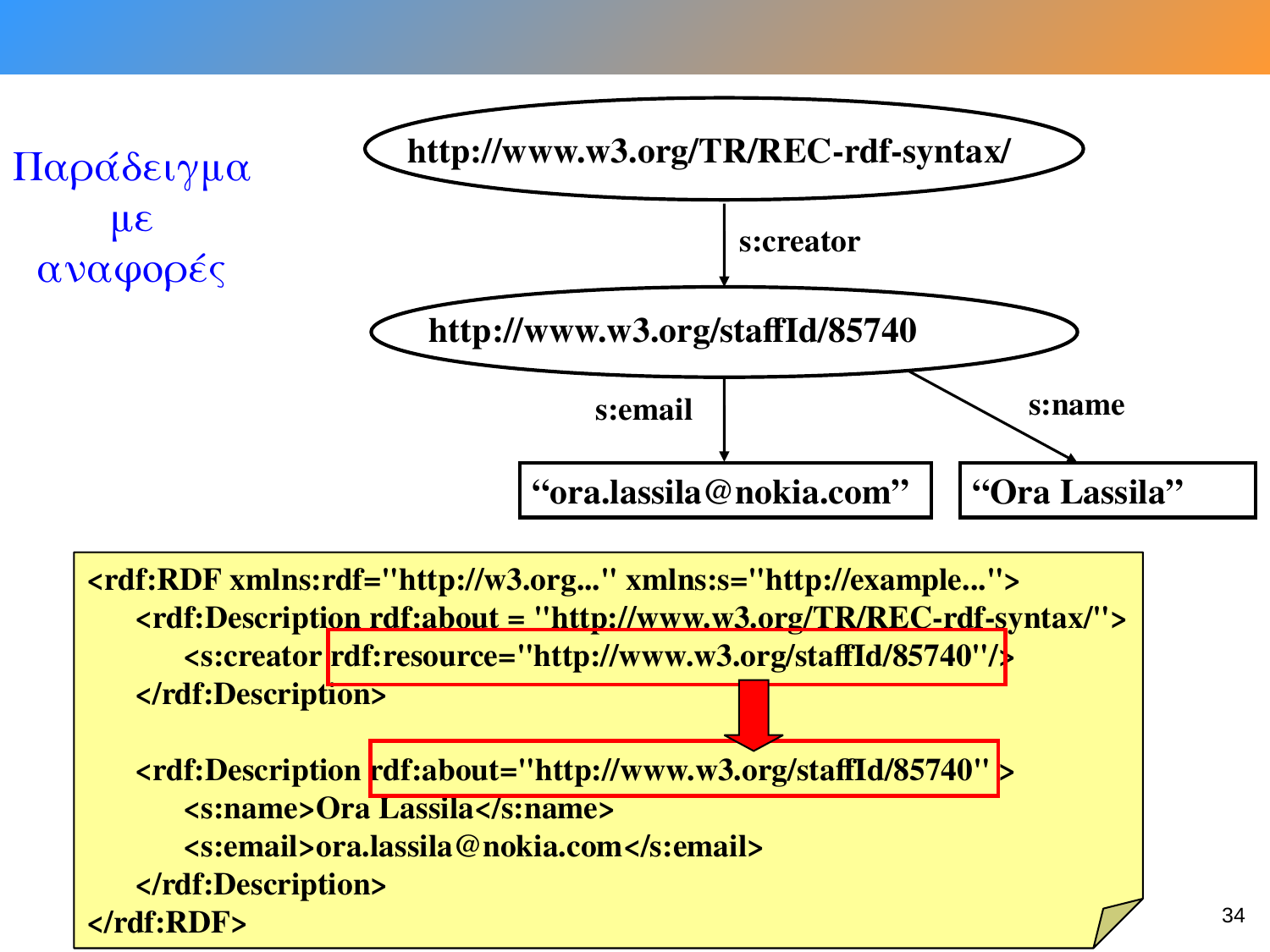

http://www.w3.org/TR/REC-rdf-syntax/

s:creator

http://www.w3.org/staffId/85740

s:name
s:email
“ora.lassila@nokia.com”
“Ora Lassila”
Παράδειγμα με αναφορές
<rdf:RDF xmlns:rdf="http://w3.org..." xmlns:s="http://example...">
      <rdf:Description rdf:about = "http://www.w3.org/TR/REC-rdf-syntax/">
            <s:creator rdf:resource="http://www.w3.org/staffId/85740"/>
      </rdf:Description>

      <rdf:Description rdf:about="http://www.w3.org/staffId/85740" >
            <s:name>Ora Lassila</s:name>
            <s:email>ora.lassila@nokia.com</s:email>
      </rdf:Description>
</rdf:RDF>

34